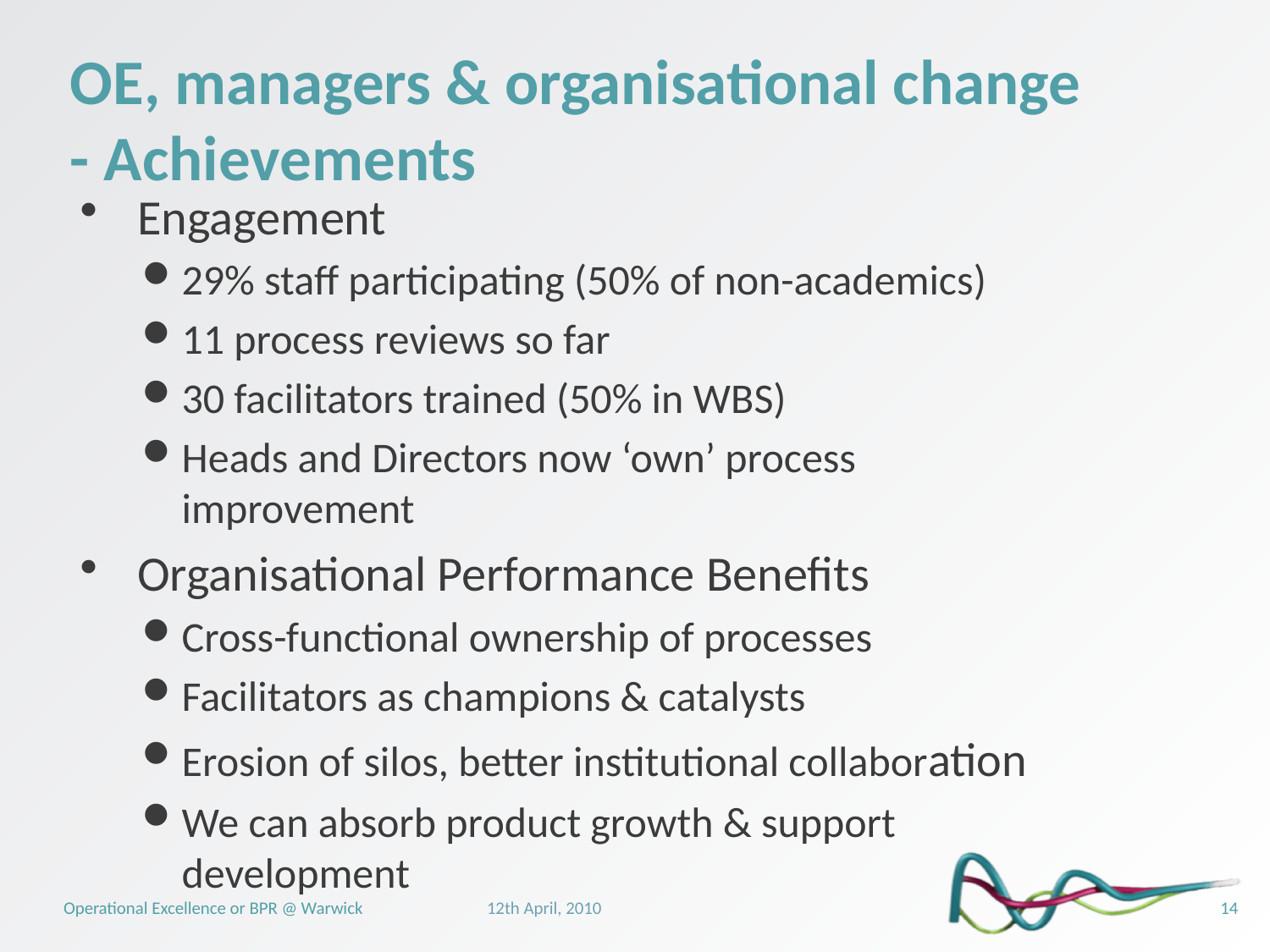

# OE, managers & organisational change - Achievements
Engagement
29% staff participating (50% of non-academics)
11 process reviews so far
30 facilitators trained (50% in WBS)
Heads and Directors now ‘own’ process improvement
Organisational Performance Benefits
Cross-functional ownership of processes
Facilitators as champions & catalysts
Erosion of silos, better institutional collaboration
We can absorb product growth & support development

Operational Excellence or BPR @ Warwick
12th April, 2010
14